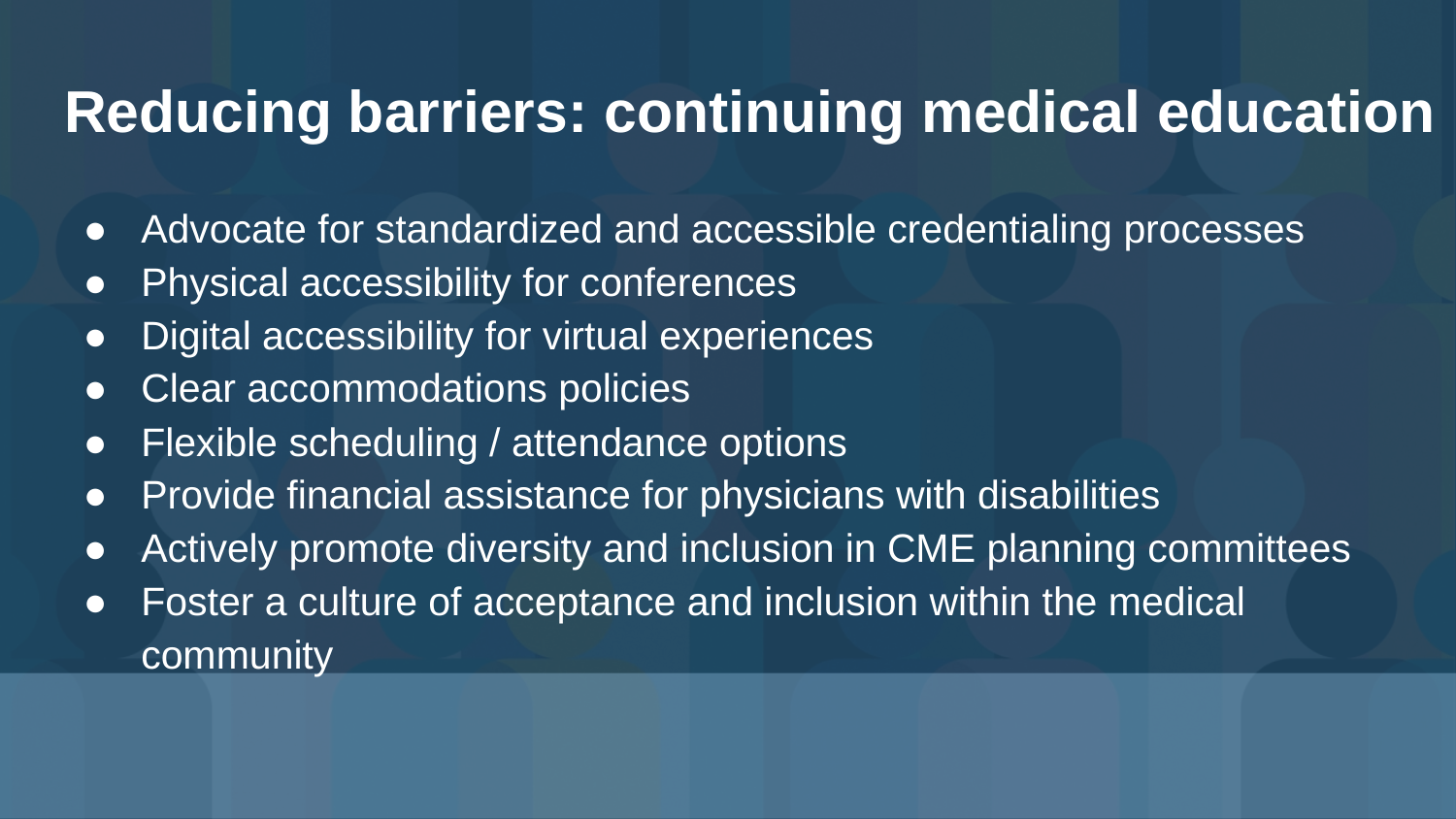

# Reducing barriers: continuing medical education
Advocate for standardized and accessible credentialing processes
Physical accessibility for conferences
Digital accessibility for virtual experiences
Clear accommodations policies
Flexible scheduling / attendance options
Provide financial assistance for physicians with disabilities
Actively promote diversity and inclusion in CME planning committees
Foster a culture of acceptance and inclusion within the medical community